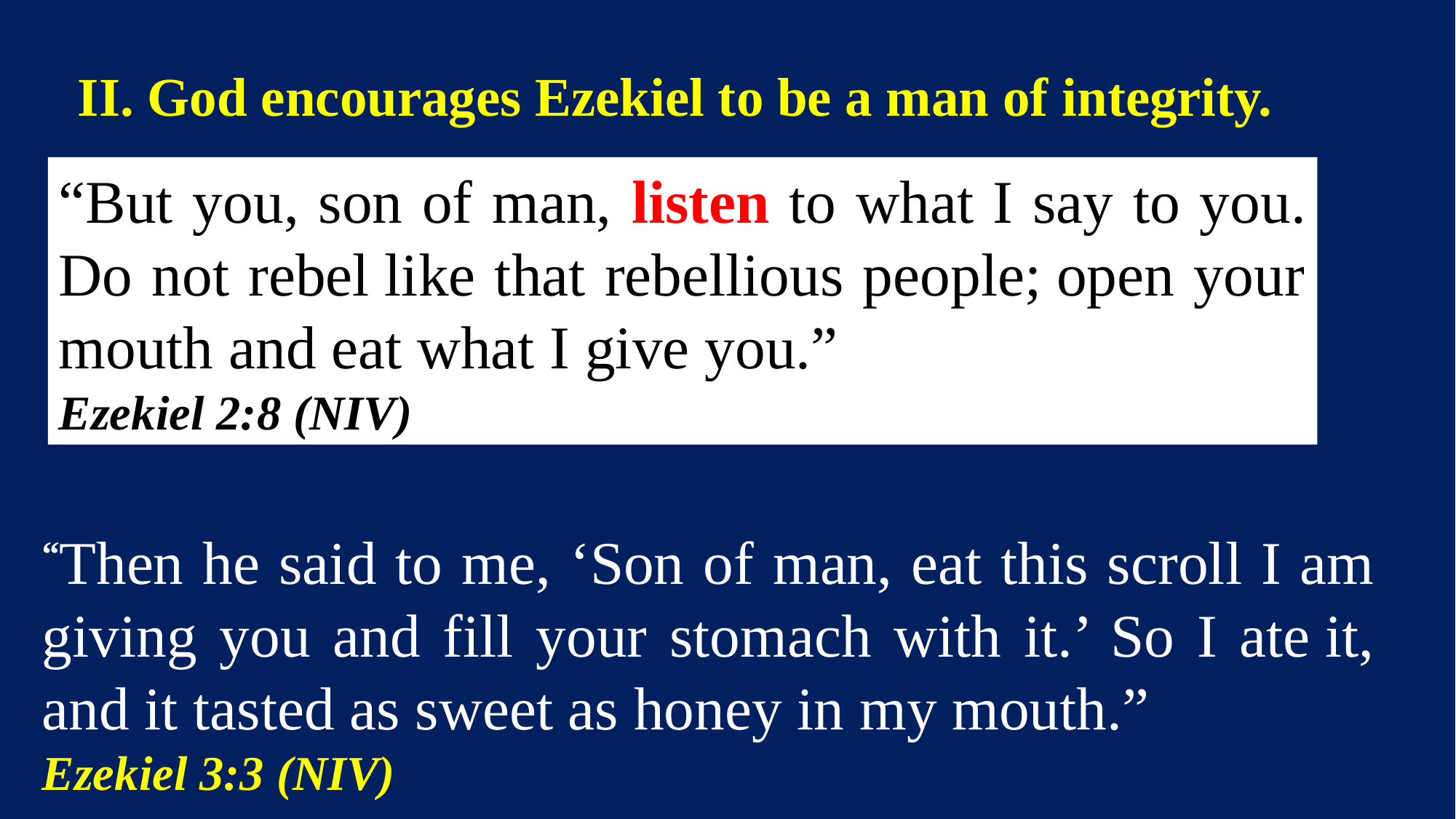

II. God encourages Ezekiel to be a man of integrity.
“But you, son of man, listen to what I say to you. Do not rebel like that rebellious people; open your mouth and eat what I give you.”
Ezekiel 2:8 (NIV)
“Then he said to me, ‘Son of man, eat this scroll I am giving you and fill your stomach with it.’ So I ate it, and it tasted as sweet as honey in my mouth.”
Ezekiel 3:3 (NIV)